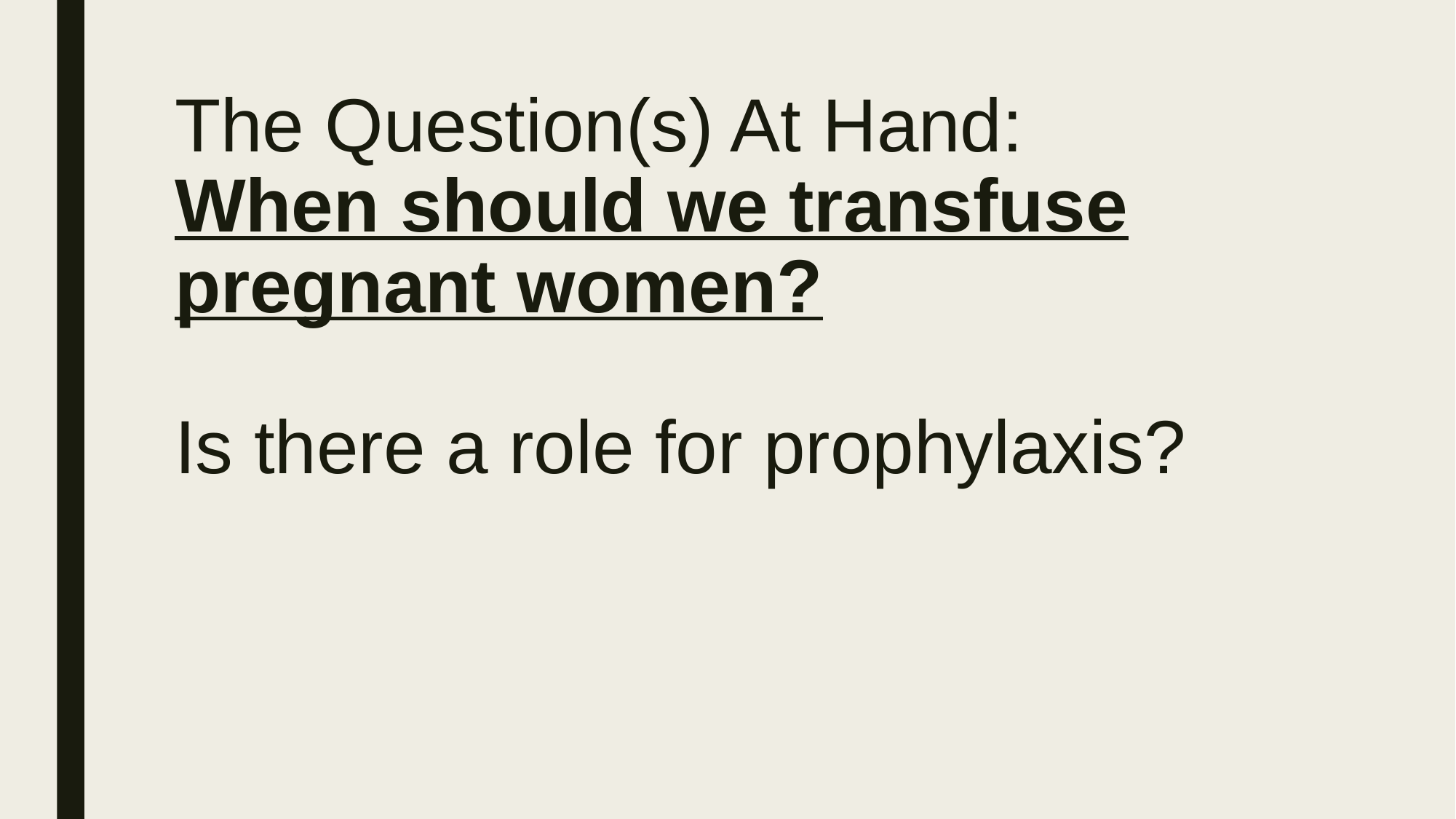

# The Question(s) At Hand: When should we transfuse pregnant women? Is there a role for prophylaxis?